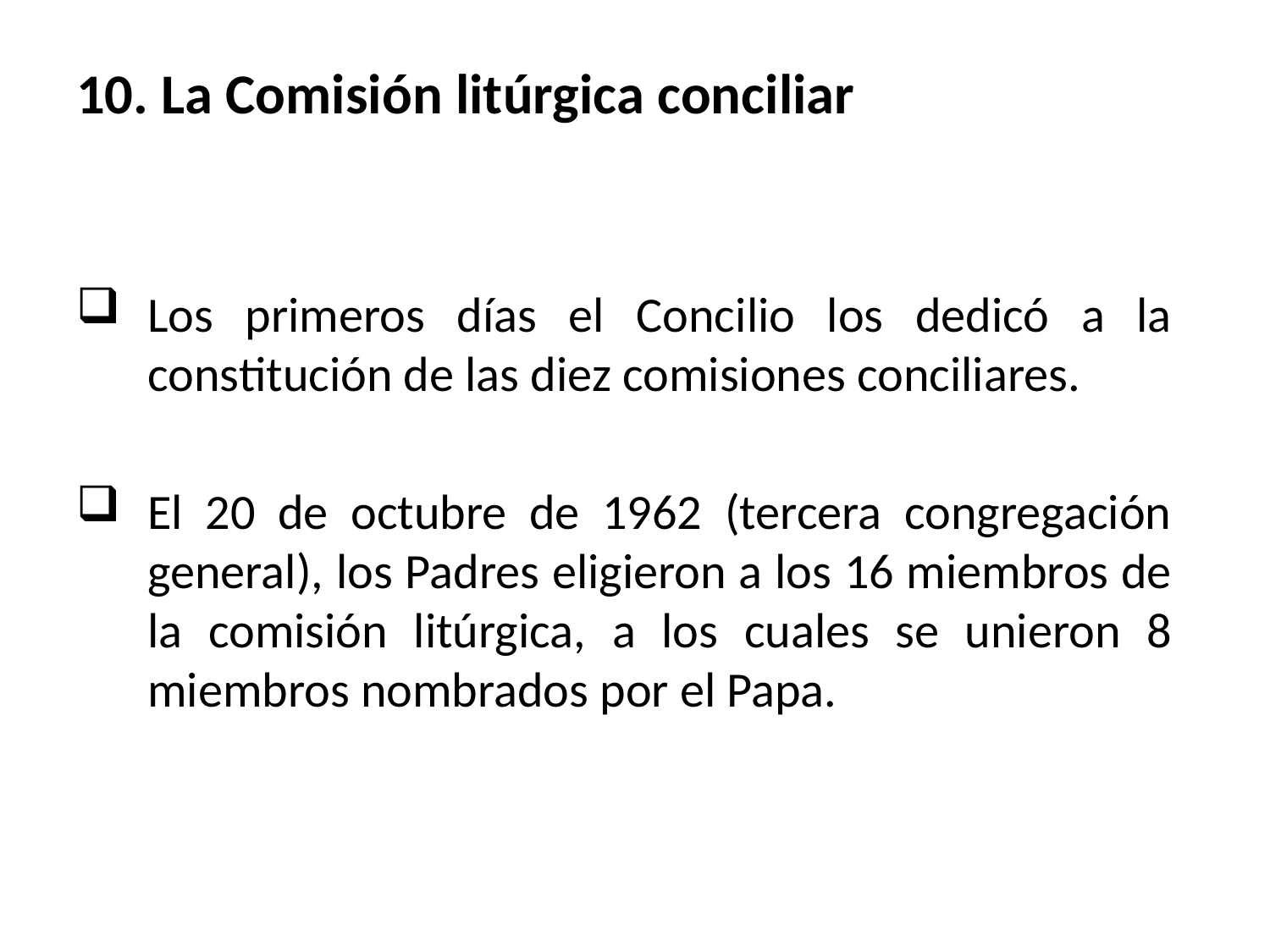

# 10. La Comisión litúrgica conciliar
Los primeros días el Concilio los dedicó a la constitución de las diez comisiones conciliares.

El 20 de octubre de 1962 (tercera congregación general), los Padres eligieron a los 16 miembros de la comisión litúrgica, a los cuales se unieron 8 miembros nombrados por el Papa.